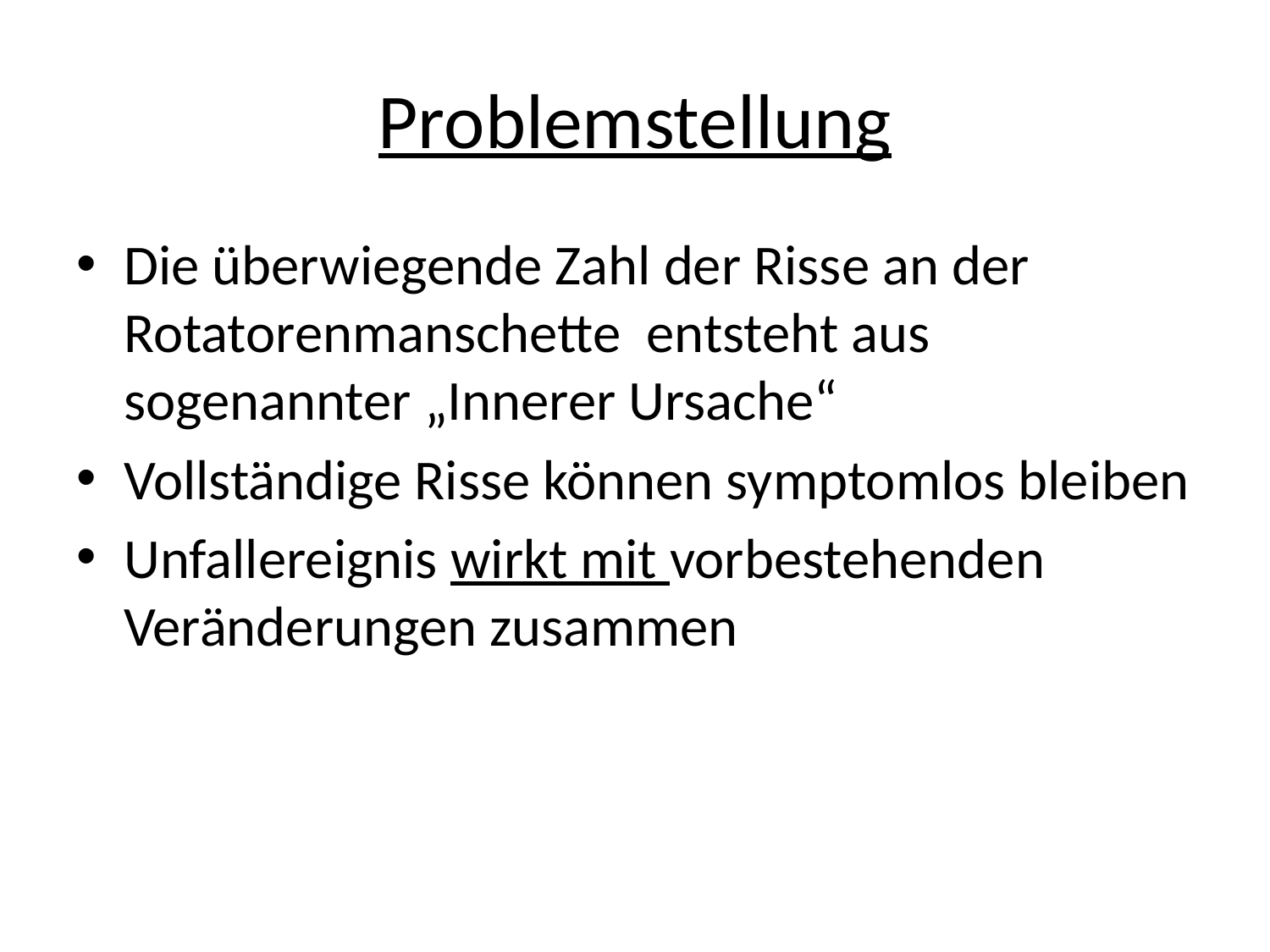

# Problemstellung
Die überwiegende Zahl der Risse an der Rotatorenmanschette  entsteht aus sogenannter „Innerer Ursache“
Vollständige Risse können symptomlos bleiben
Unfallereignis wirkt mit vorbestehenden Veränderungen zusammen